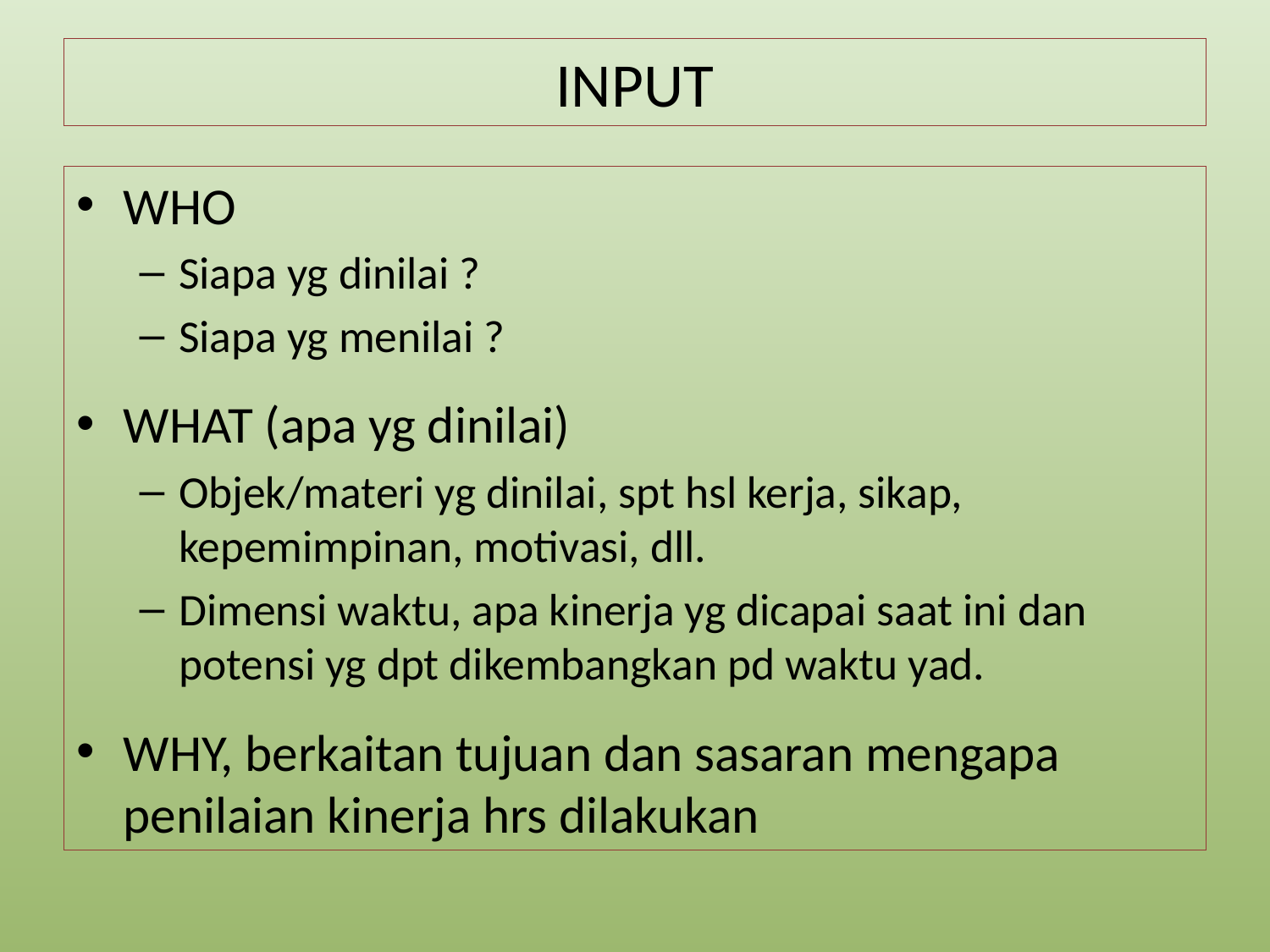

# INPUT
WHO
Siapa yg dinilai ?
Siapa yg menilai ?
WHAT (apa yg dinilai)
Objek/materi yg dinilai, spt hsl kerja, sikap, kepemimpinan, motivasi, dll.
Dimensi waktu, apa kinerja yg dicapai saat ini dan potensi yg dpt dikembangkan pd waktu yad.
WHY, berkaitan tujuan dan sasaran mengapa penilaian kinerja hrs dilakukan